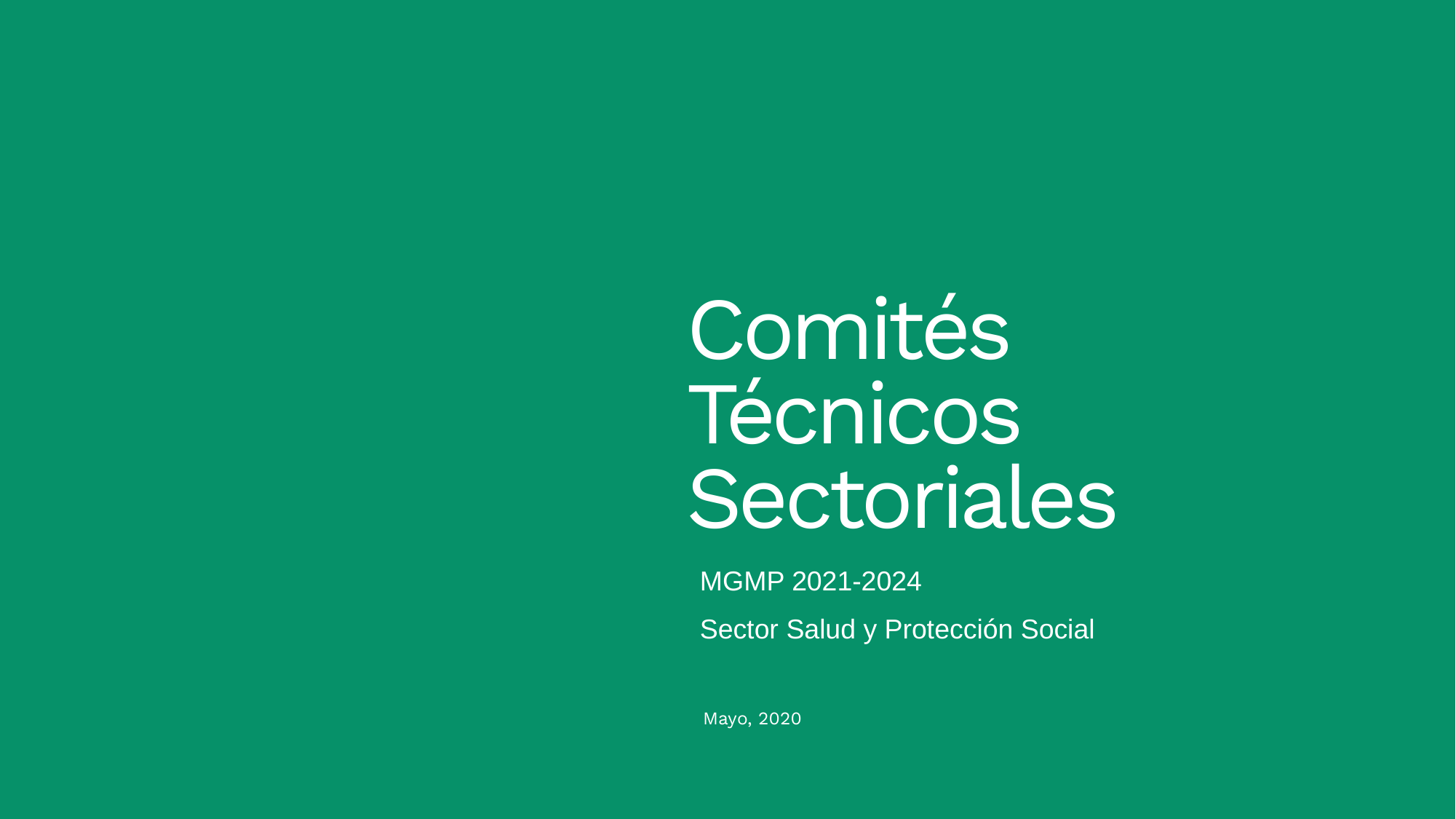

Comités Técnicos
Sectoriales
MGMP 2021-2024
Sector Salud y Protección Social
Mayo, 2020